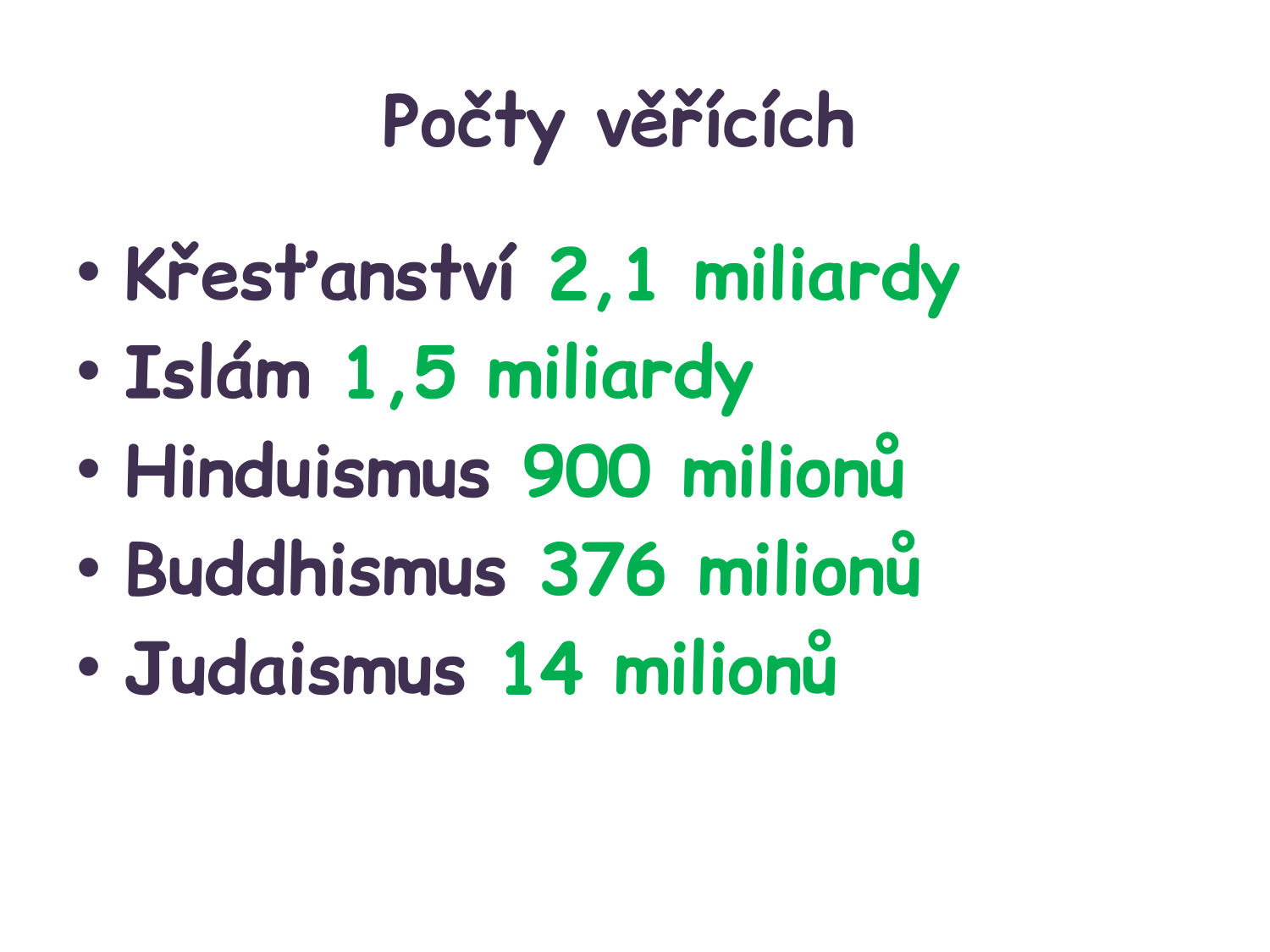

# Počty věřících
Křesťanství 2,1 miliardy
Islám 1,5 miliardy
Hinduismus 900 milionů
Buddhismus 376 milionů
Judaismus 14 milionů